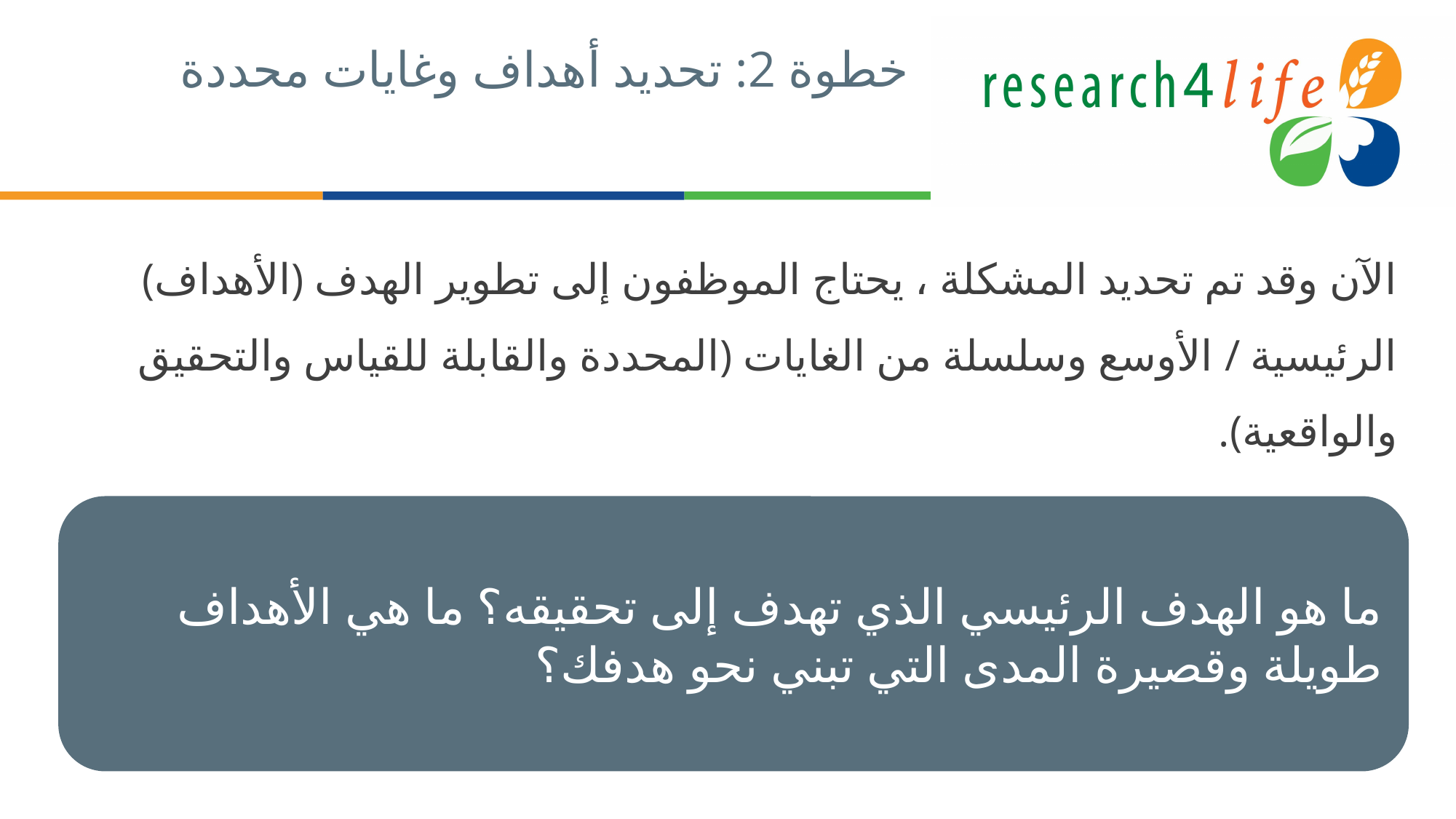

# خطوة 2: تحديد أهداف وغايات محددة
الآن وقد تم تحديد المشكلة ، يحتاج الموظفون إلى تطوير الهدف (الأهداف) الرئيسية / الأوسع وسلسلة من الغايات (المحددة والقابلة للقياس والتحقيق والواقعية).
ما هو الهدف الرئيسي الذي تهدف إلى تحقيقه؟ ما هي الأهداف طويلة وقصيرة المدى التي تبني نحو هدفك؟